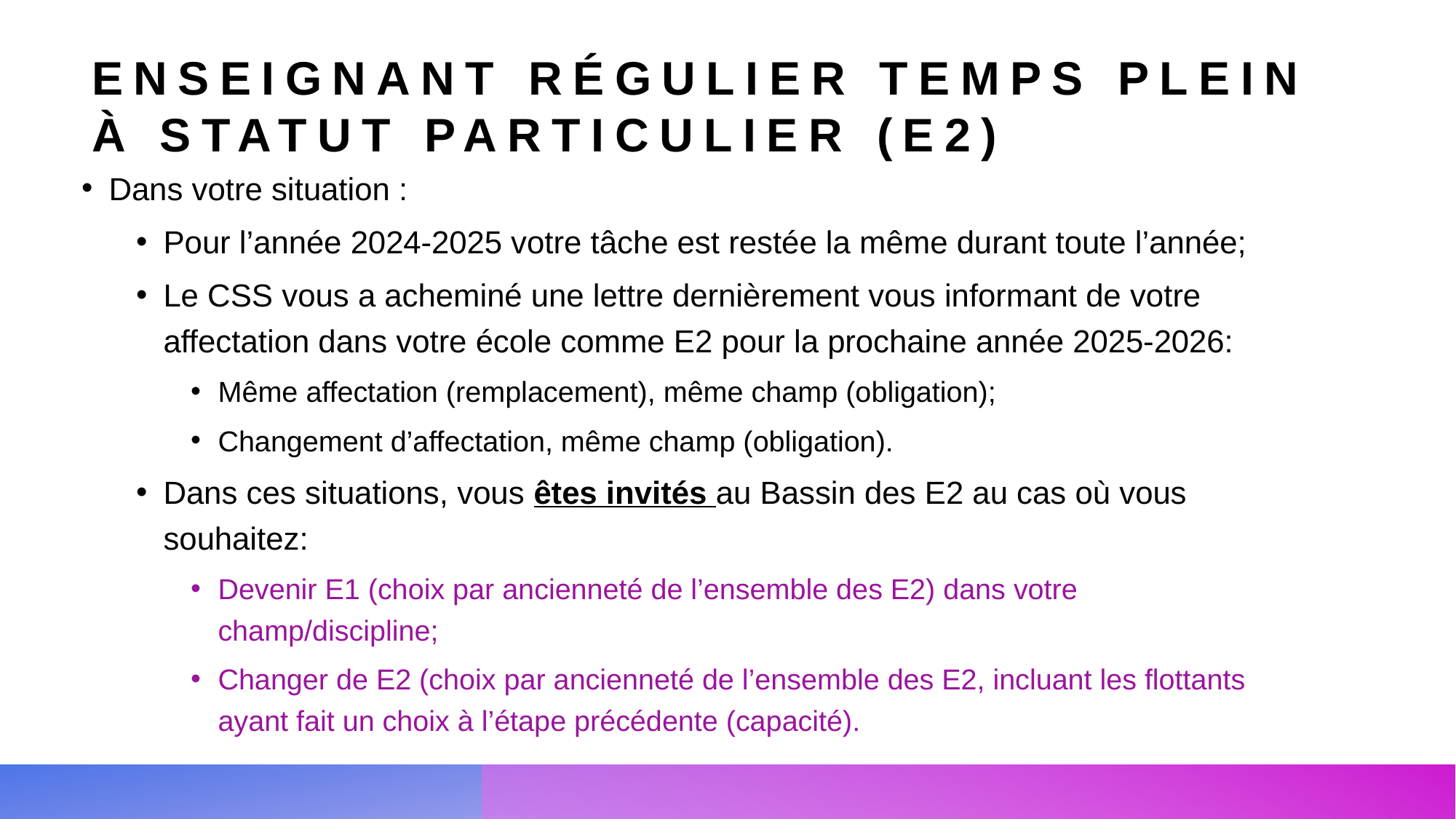

# Enseignant régulier temps plein à statut particulier (e2)
Dans votre situation :
Pour l’année 2024-2025 votre tâche est restée la même durant toute l’année;
Le CSS vous a acheminé une lettre dernièrement vous informant de votre affectation dans votre école comme E2 pour la prochaine année 2025-2026:
Même affectation (remplacement), même champ (obligation);
Changement d’affectation, même champ (obligation).
Dans ces situations, vous êtes invités au Bassin des E2 au cas où vous souhaitez:
Devenir E1 (choix par ancienneté de l’ensemble des E2) dans votre champ/discipline;
Changer de E2 (choix par ancienneté de l’ensemble des E2, incluant les flottants ayant fait un choix à l’étape précédente (capacité).